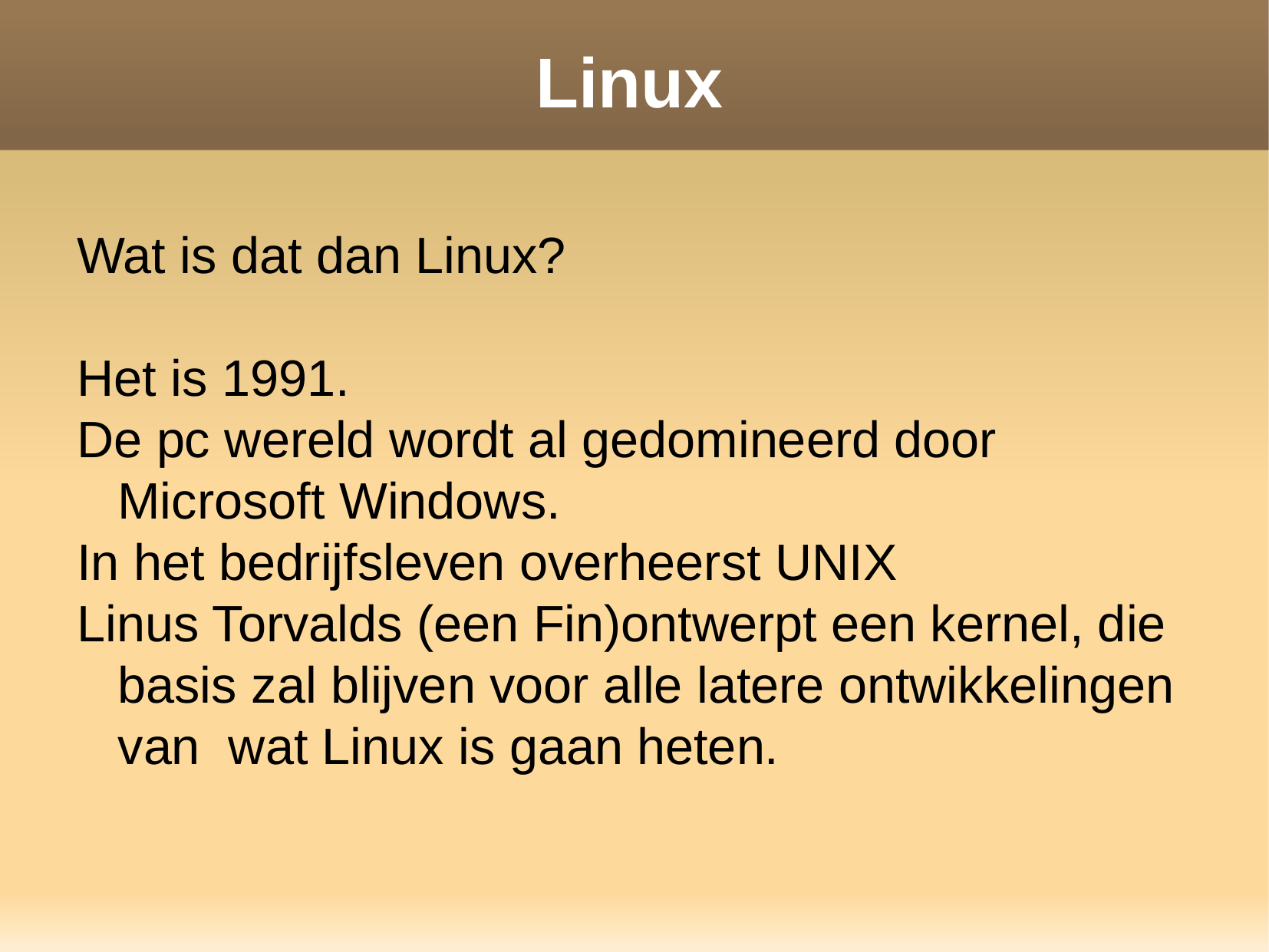

Linux
Wat is dat dan Linux?

Het is 1991.
De pc wereld wordt al gedomineerd door Microsoft Windows.
In het bedrijfsleven overheerst UNIX
Linus Torvalds (een Fin)ontwerpt een kernel, die basis zal blijven voor alle latere ontwikkelingen van  wat Linux is gaan heten.